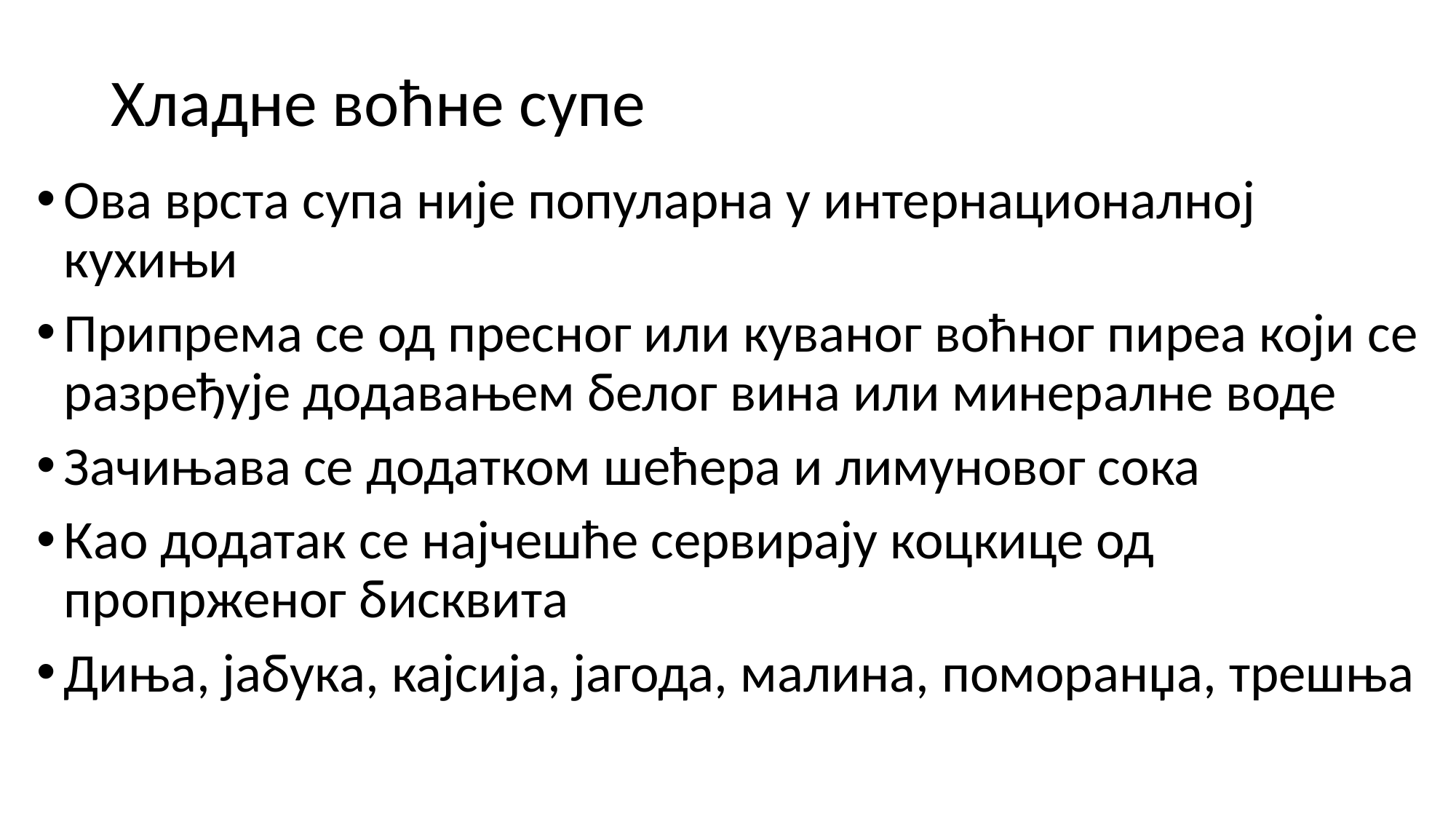

# Хладне воћне супе
Ова врста супа није популарна у интернационалној кухињи
Припрема се од пресног или куваног воћног пиреа који се разређује додавањем белог вина или минералне воде
Зачињава се додатком шећера и лимуновог сока
Као додатак се најчешће сервирају коцкице од пропрженог бисквита
Диња, јабука, кајсија, јагода, малина, поморанџа, трешња